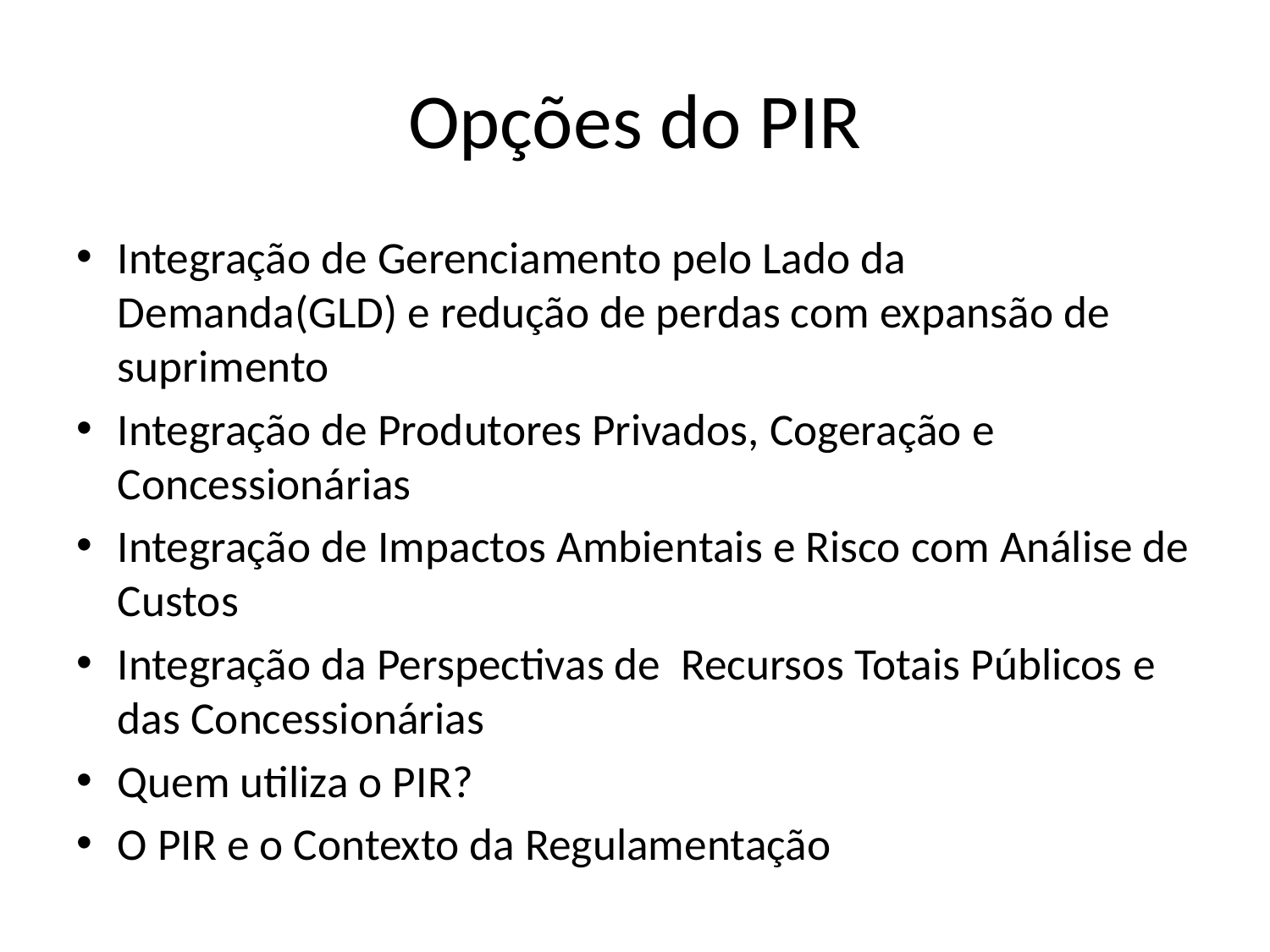

# Opções do PIR
Integração de Gerenciamento pelo Lado da Demanda(GLD) e redução de perdas com expansão de suprimento
Integração de Produtores Privados, Cogeração e Concessionárias
Integração de Impactos Ambientais e Risco com Análise de Custos
Integração da Perspectivas de  Recursos Totais Públicos e das Concessionárias
Quem utiliza o PIR?
O PIR e o Contexto da Regulamentação